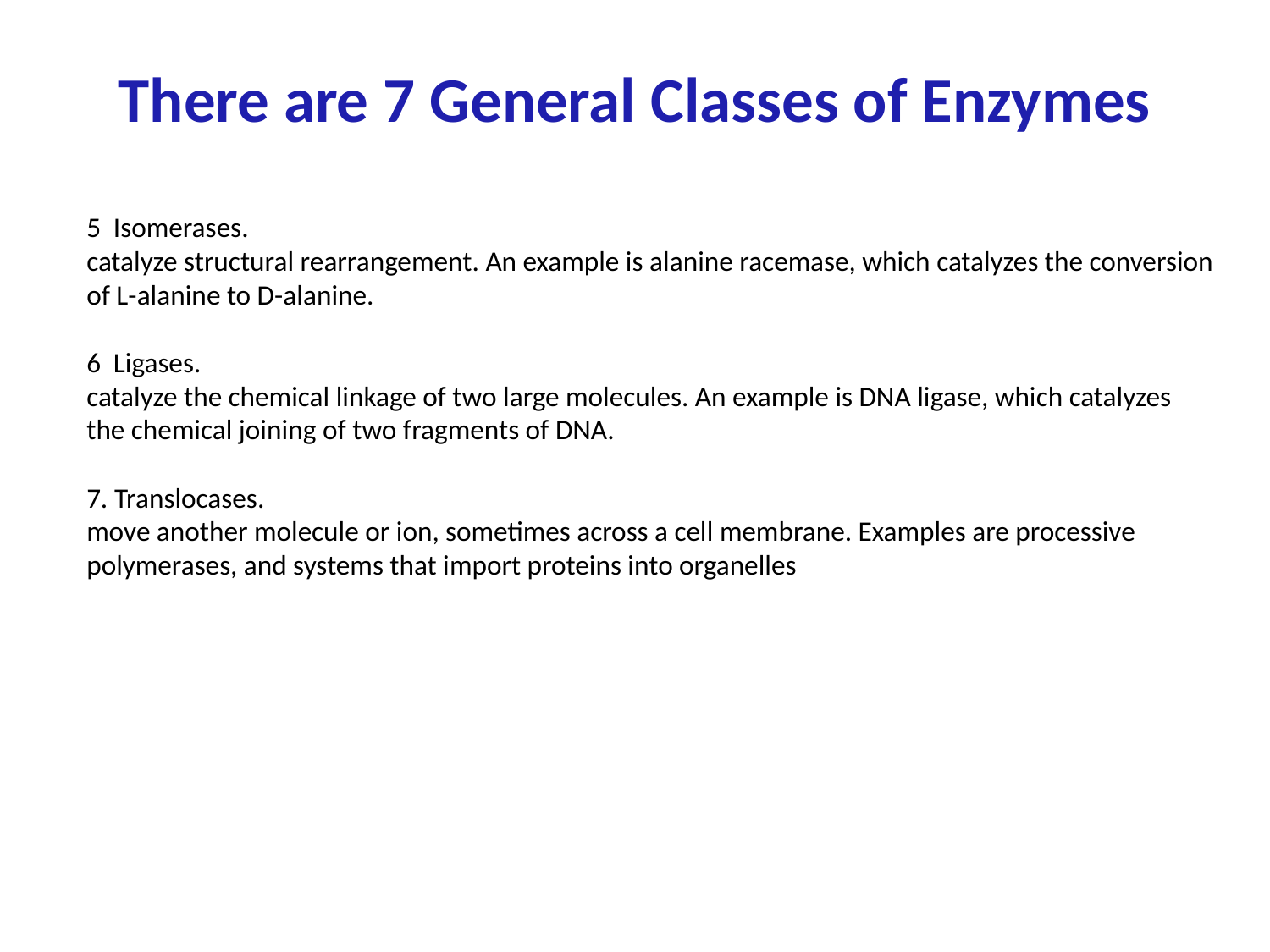

There are 7 General Classes of Enzymes

5  Isomerases.
catalyze structural rearrangement. An example is alanine racemase, which catalyzes the conversion of L-alanine to D-alanine.

6  Ligases.
catalyze the chemical linkage of two large molecules. An example is DNA ligase, which catalyzes the chemical joining of two fragments of DNA.

7. Translocases.
move another molecule or ion, sometimes across a cell membrane. Examples are processive polymerases, and systems that import proteins into organelles